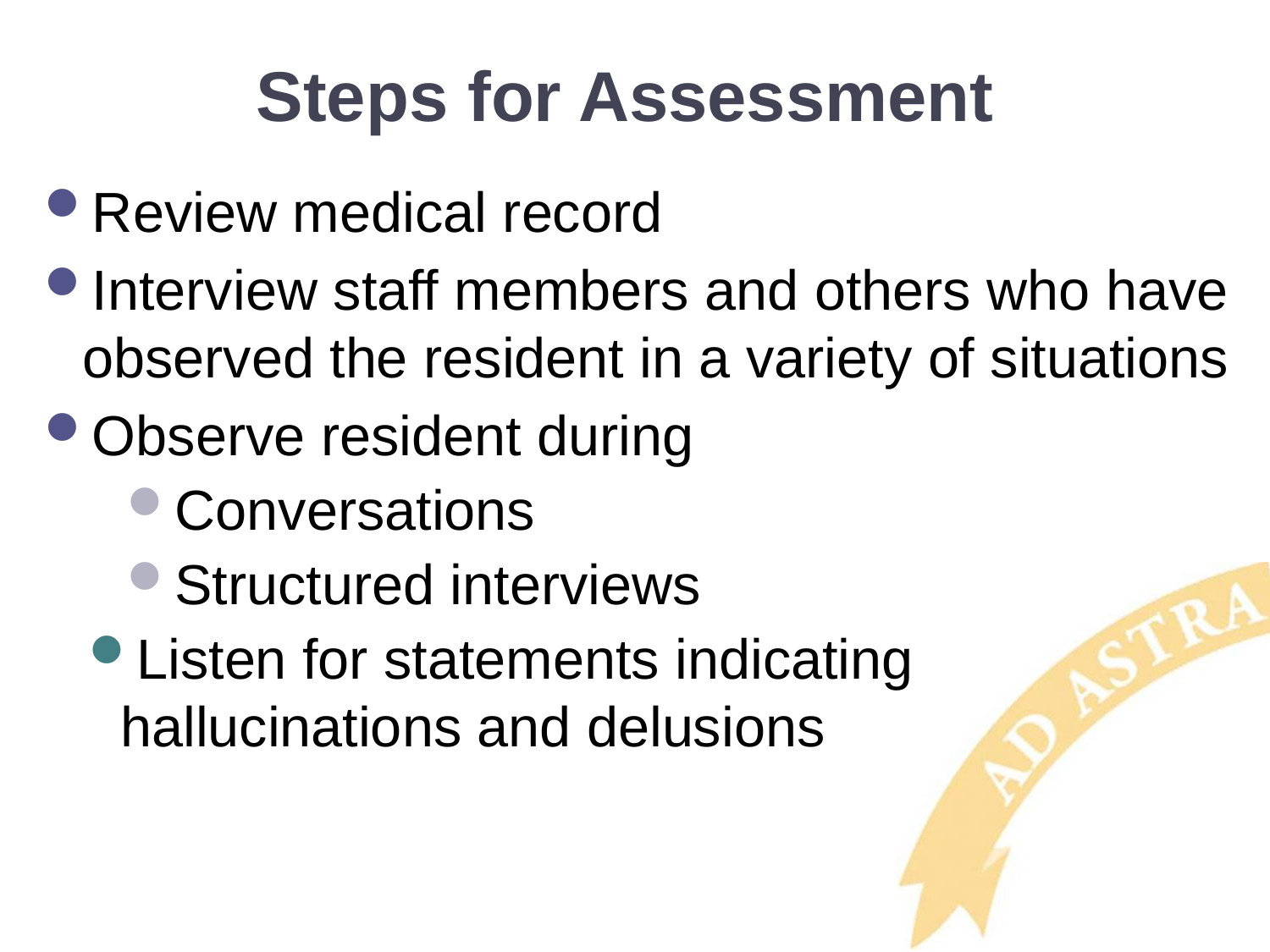

# Steps for Assessment
Review medical record
Interview staff members and others who have observed the resident in a variety of situations
Observe resident during
Conversations
Structured interviews
Listen for statements indicating hallucinations and delusions